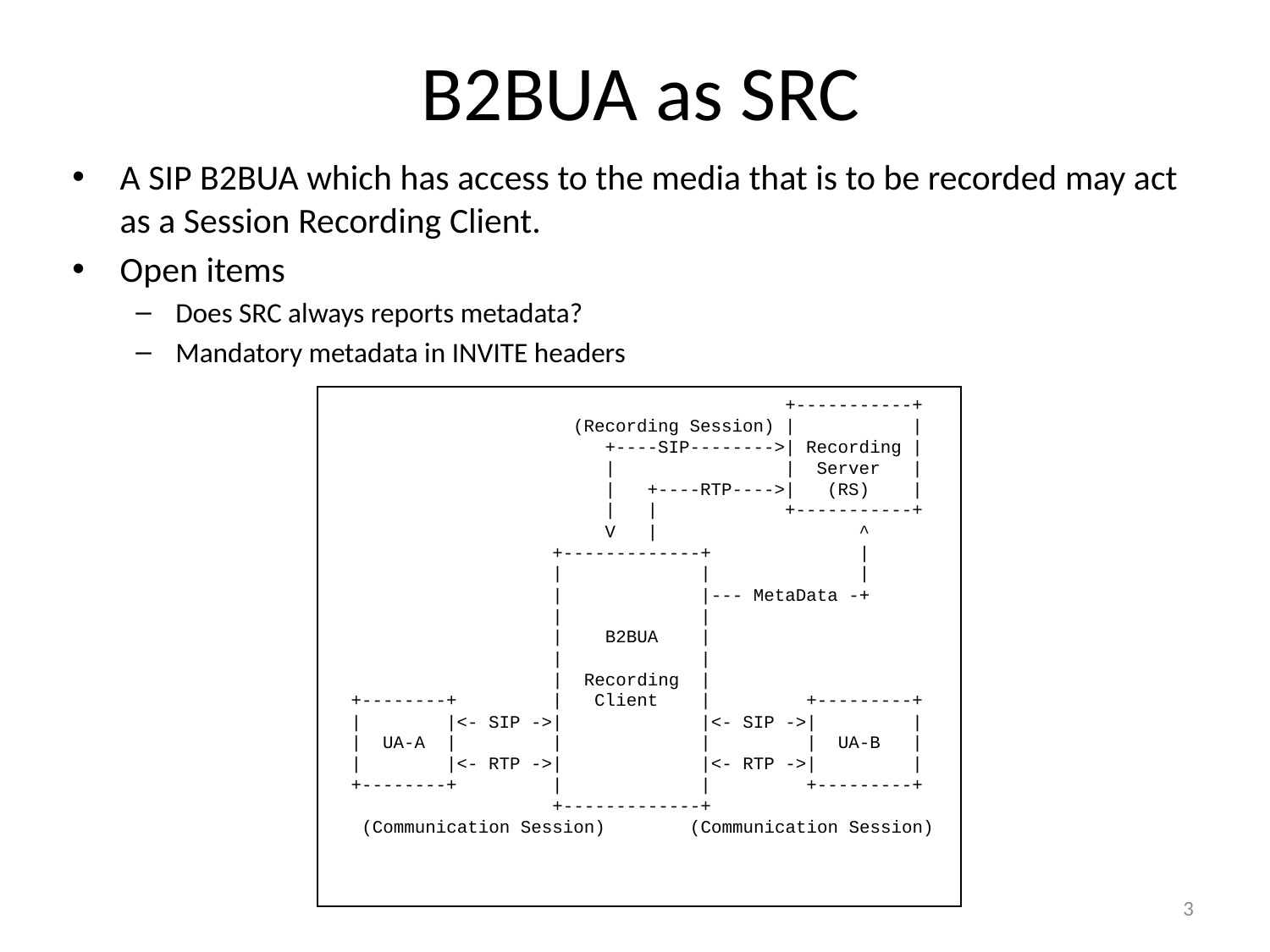

# B2BUA as SRC
A SIP B2BUA which has access to the media that is to be recorded may act as a Session Recording Client.
Open items
Does SRC always reports metadata?
Mandatory metadata in INVITE headers
                                           +-----------+
                       (Recording Session) |           |
                          +----SIP-------->| Recording |
                          |                |  Server   |
                          |   +----RTP---->|   (RS)    |
                          |   |            +-----------+
                          V   |                   ^
                     +-------------+              |
                     |             |              |
                     |             |--- MetaData -+
                     |             |
                     |    B2BUA    |
                     |             |
                     |  Recording  |
  +--------+         |   Client    |         +---------+
  |        |<- SIP ->|             |<- SIP ->|         |
  |  UA-A  |         |             |         |  UA-B   |
  |        |<- RTP ->|             |<- RTP ->|         |
  +--------+         |             |         +---------+
                     +-------------+
   (Communication Session)        (Communication Session)

3